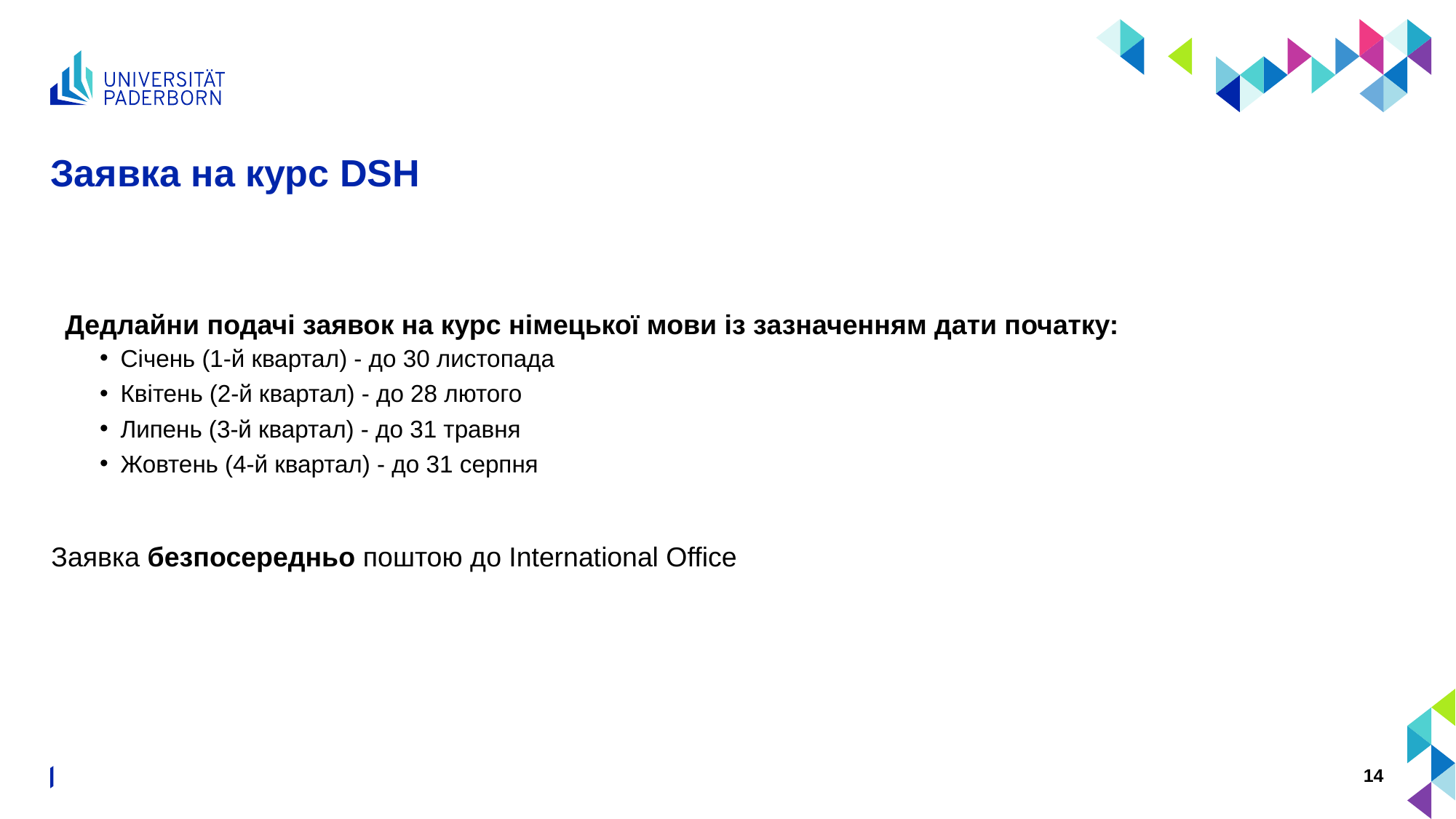

# Заявка на курс DSH

Дедлайни подачі заявок на курс німецької мови із зазначенням дати початку:
Січень (1-й квартал) - до 30 листопада
Квітень (2-й квартал) - до 28 лютого
Липень (3-й квартал) - до 31 травня
Жовтень (4-й квартал) - до 31 серпня

Заявка безпосередньо поштою до International Office

Volker Verhoff, Koordinator geflüchtete Studierende ∙ Studienbeginn leicht gemacht ∙ 15. August 2024
14